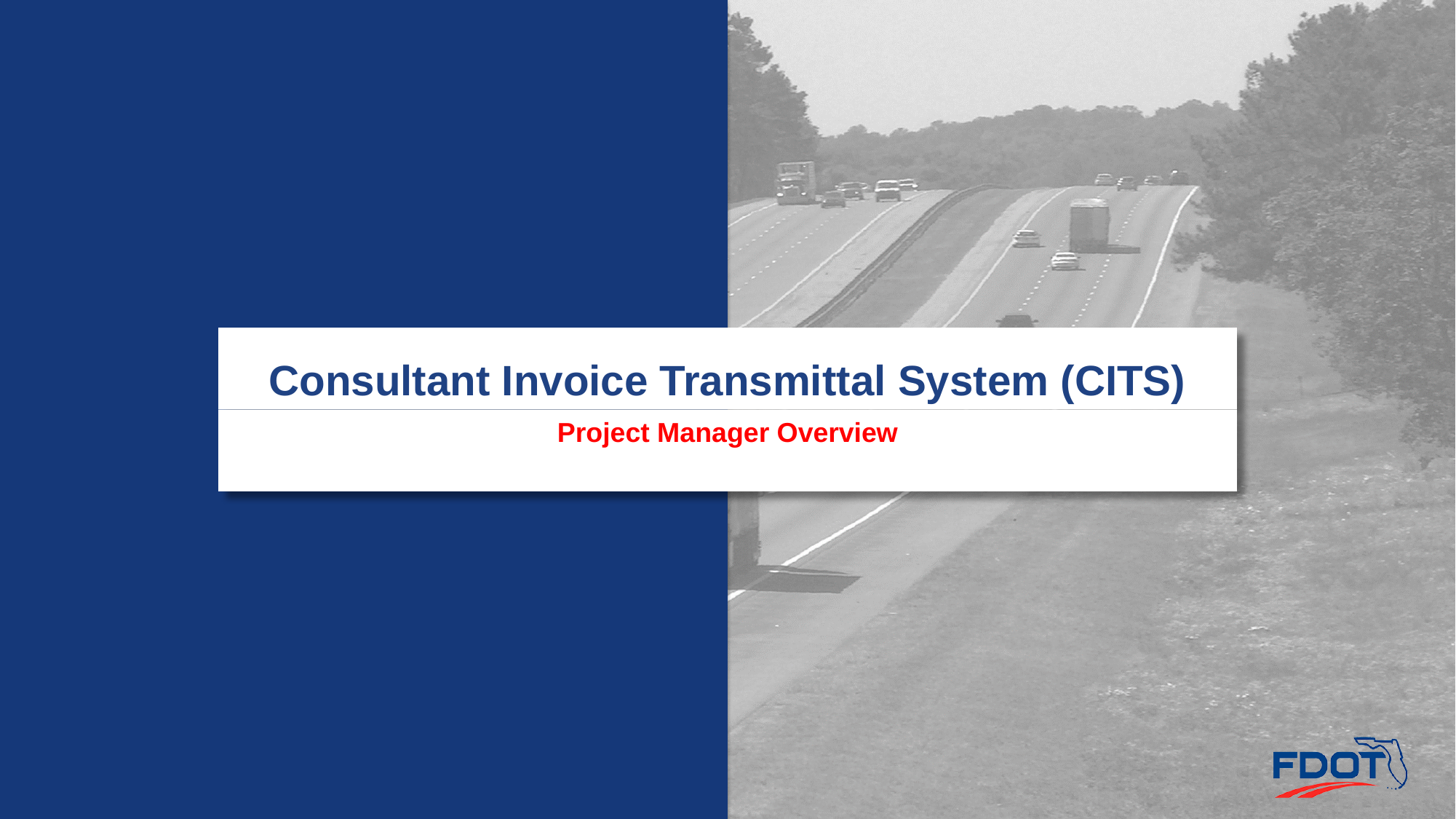

# Consultant Invoice Transmittal System (CITS)
Project Manager Overview